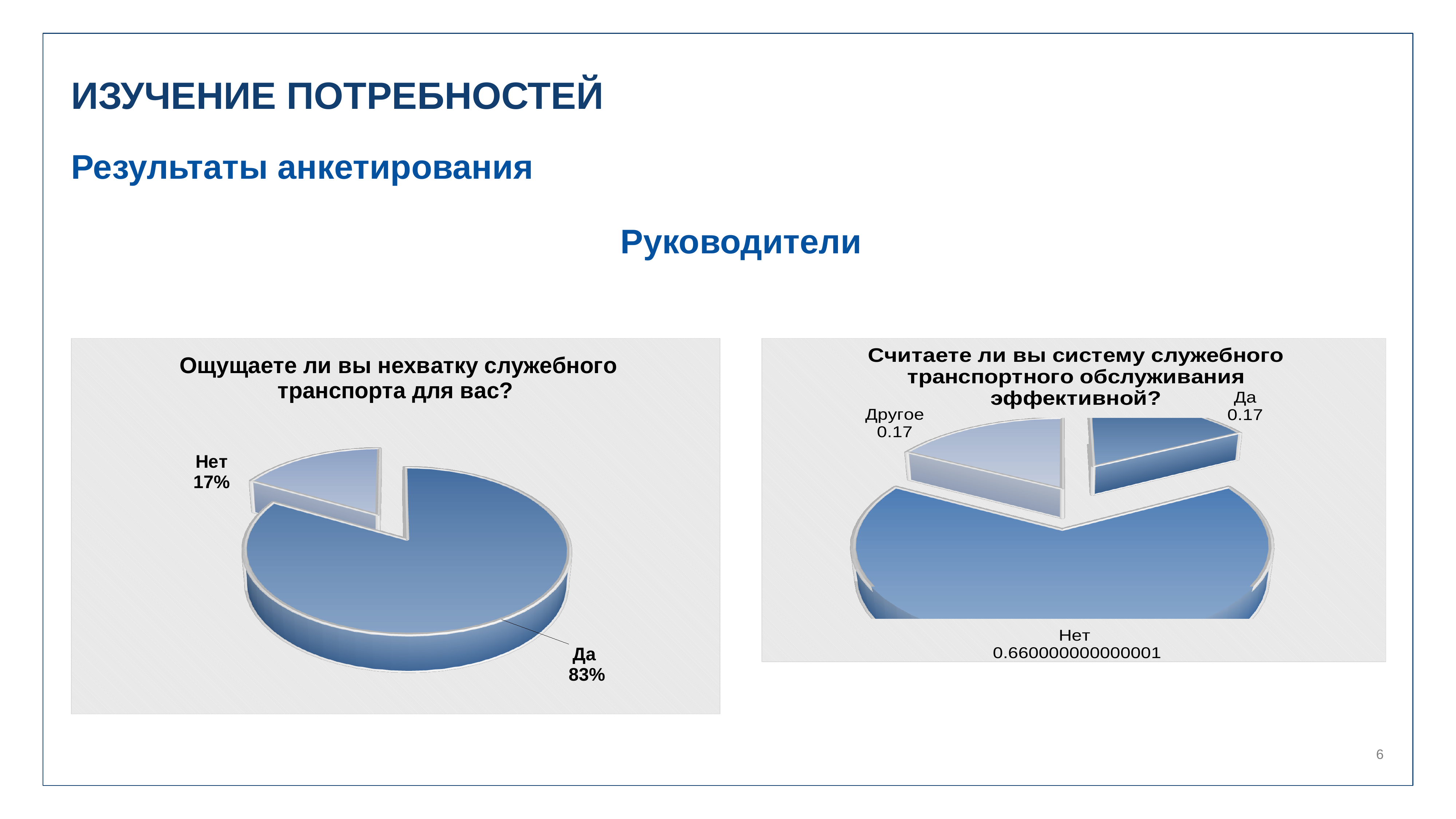

ИЗУЧЕНИЕ ПОТРЕБНОСТЕЙ
Результаты анкетирования
Руководители

[unsupported chart]

[unsupported chart]

6